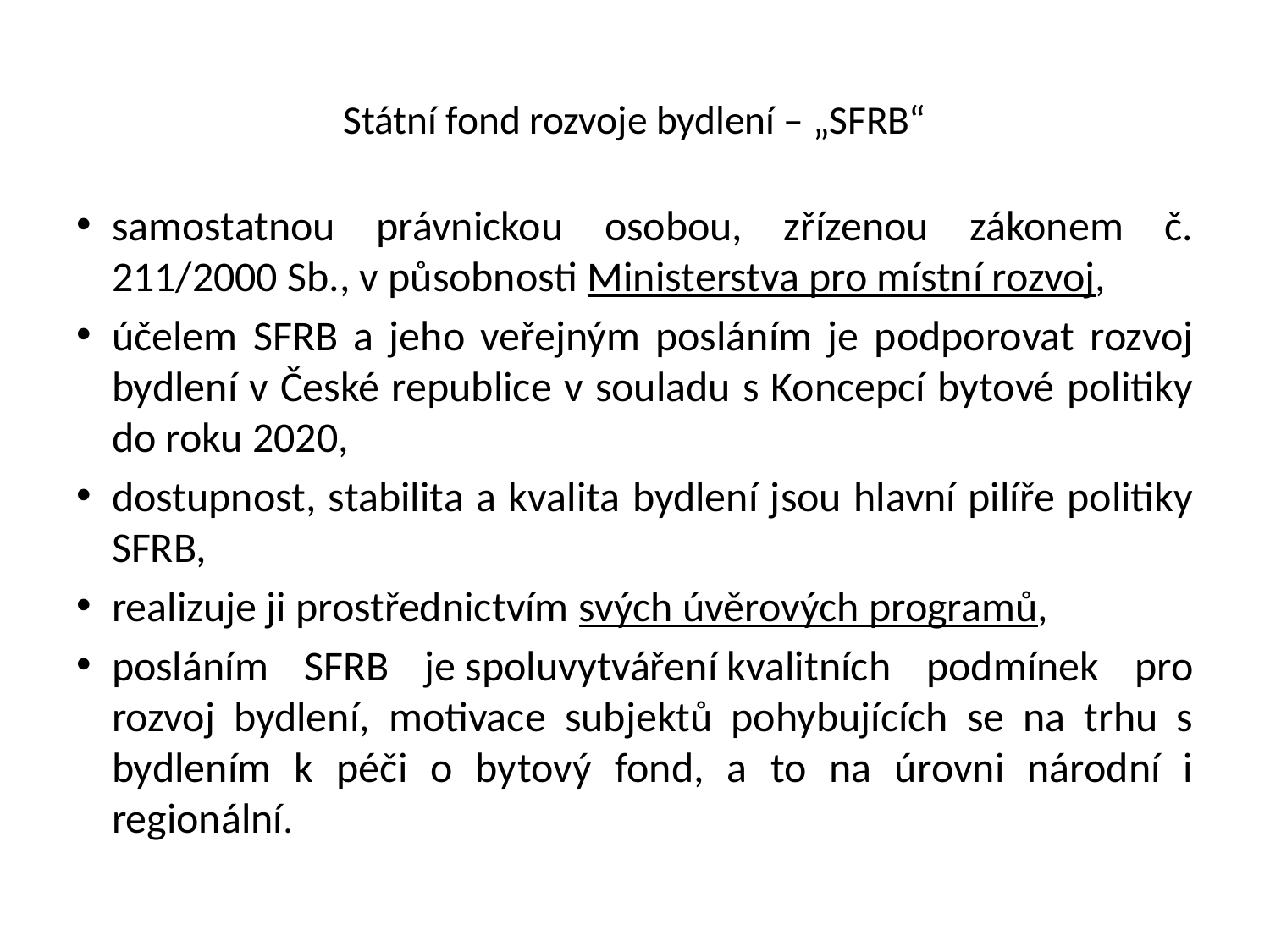

# Státní fond rozvoje bydlení – „SFRB“
samostatnou právnickou osobou, zřízenou zákonem č. 211/2000 Sb., v působnosti Ministerstva pro místní rozvoj,
účelem SFRB a jeho veřejným posláním je podporovat rozvoj bydlení v České republice v souladu s Koncepcí bytové politiky do roku 2020,
dostupnost, stabilita a kvalita bydlení jsou hlavní pilíře politiky SFRB,
realizuje ji prostřednictvím svých úvěrových programů,
posláním SFRB je spoluvytváření kvalitních podmínek pro rozvoj bydlení, motivace subjektů pohybujících se na trhu s bydlením k péči o bytový fond, a to na úrovni národní i regionální.